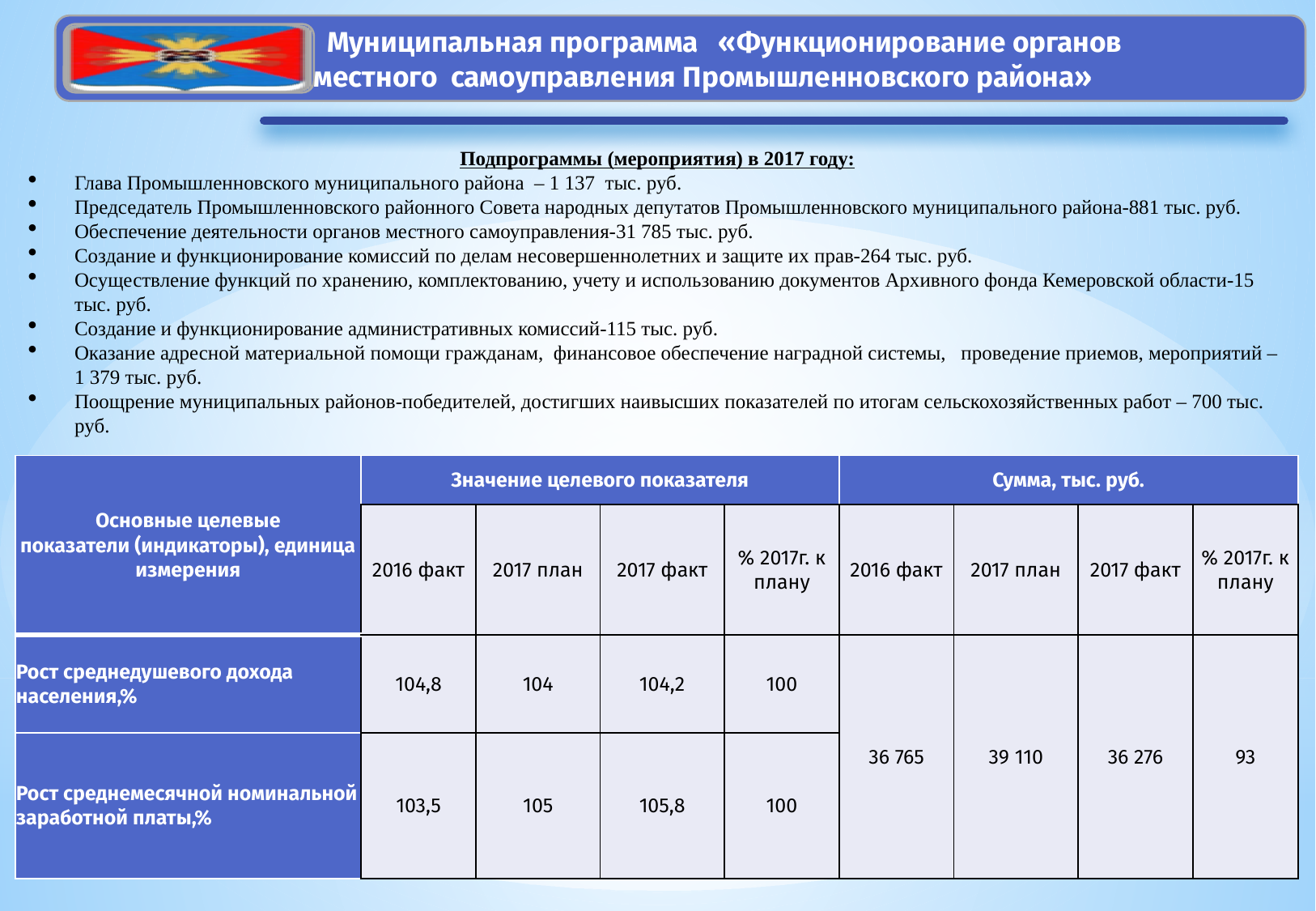

Муниципальная программа   «Функционирование органов местного  самоуправления Промышленновского района»
Подпрограммы (мероприятия) в 2017 году:
Глава Промышленновского муниципального района  – 1 137  тыс. руб.
Председатель Промышленновского районного Совета народных депутатов Промышленновского муниципального района-881 тыс. руб.
Обеспечение деятельности органов местного самоуправления-31 785 тыс. руб.
Создание и функционирование комиссий по делам несовершеннолетних и защите их прав-264 тыс. руб.
Осуществление функций по хранению, комплектованию, учету и использованию документов Архивного фонда Кемеровской области-15 тыс. руб.
Создание и функционирование административных комиссий-115 тыс. руб.
Оказание адресной материальной помощи гражданам,  финансовое обеспечение наградной системы,   проведение приемов, мероприятий – 1 379 тыс. руб.
Поощрение муниципальных районов-победителей, достигших наивысших показателей по итогам сельскохозяйственных работ – 700 тыс. руб.
| Основные целевые показатели (индикаторы), единица измерения | Значение целевого показателя |  |  |  | Сумма, тыс. руб. |  |  |  |
| --- | --- | --- | --- | --- | --- | --- | --- | --- |
|  | 2016 факт | 2017 план | 2017 факт | % 2017г. к плану | 2016 факт | 2017 план | 2017 факт | % 2017г. к плану |
| Рост среднедушевого дохода населения,% | 104,8 | 104 | 104,2 | 100 | 36 765 | 39 110 | 36 276 | 93 |
| Рост среднемесячной номинальной заработной платы,% | 103,5 | 105 | 105,8 | 100 |  |  |  |  |